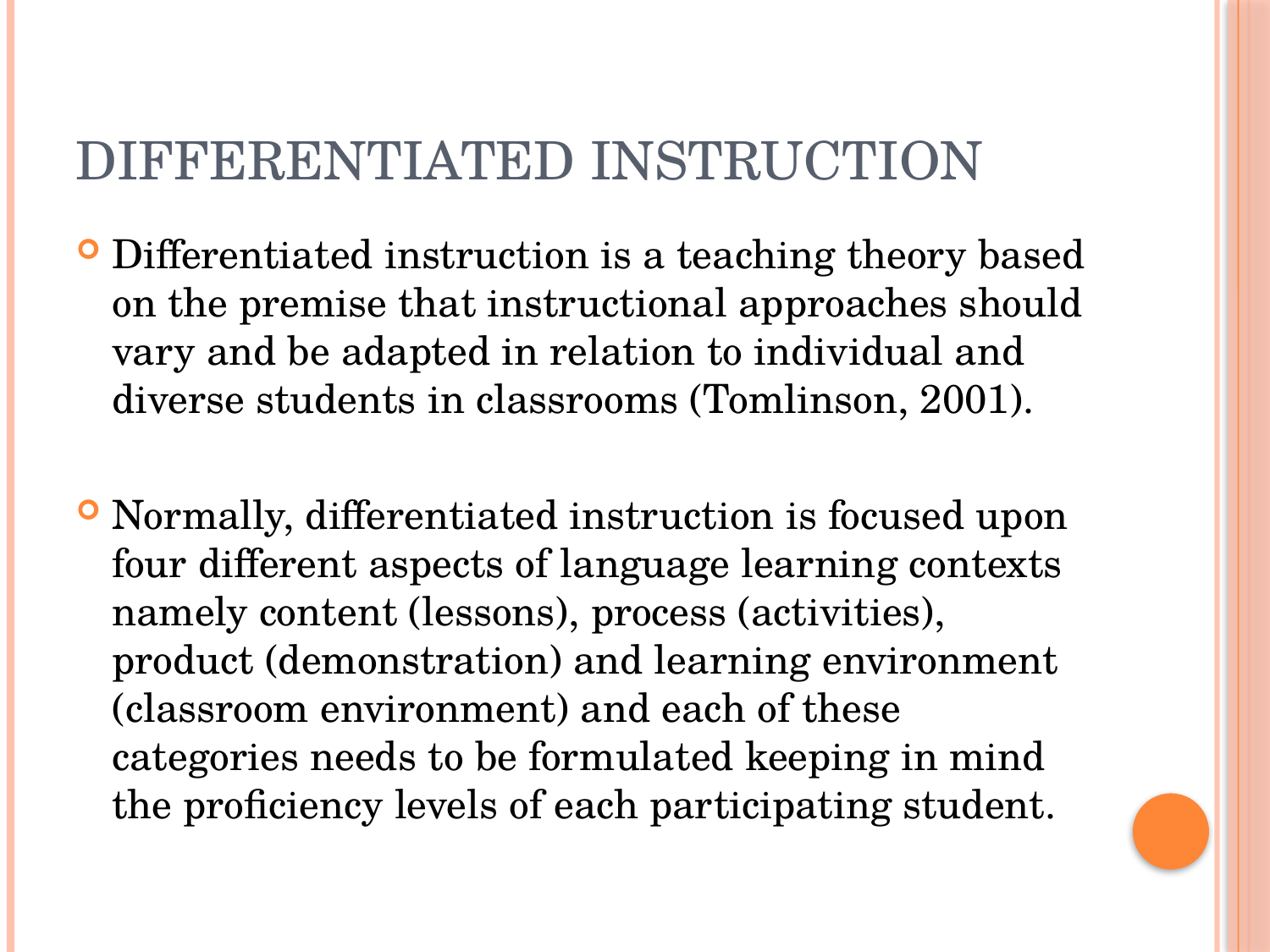

# Differentiated Instruction
Differentiated instruction is a teaching theory based on the premise that instructional approaches should vary and be adapted in relation to individual and diverse students in classrooms (Tomlinson, 2001).

Normally, differentiated instruction is focused upon four different aspects of language learning contexts namely content (lessons), process (activities), product (demonstration) and learning environment (classroom environment) and each of these categories needs to be formulated keeping in mind  the proficiency levels of each participating student.